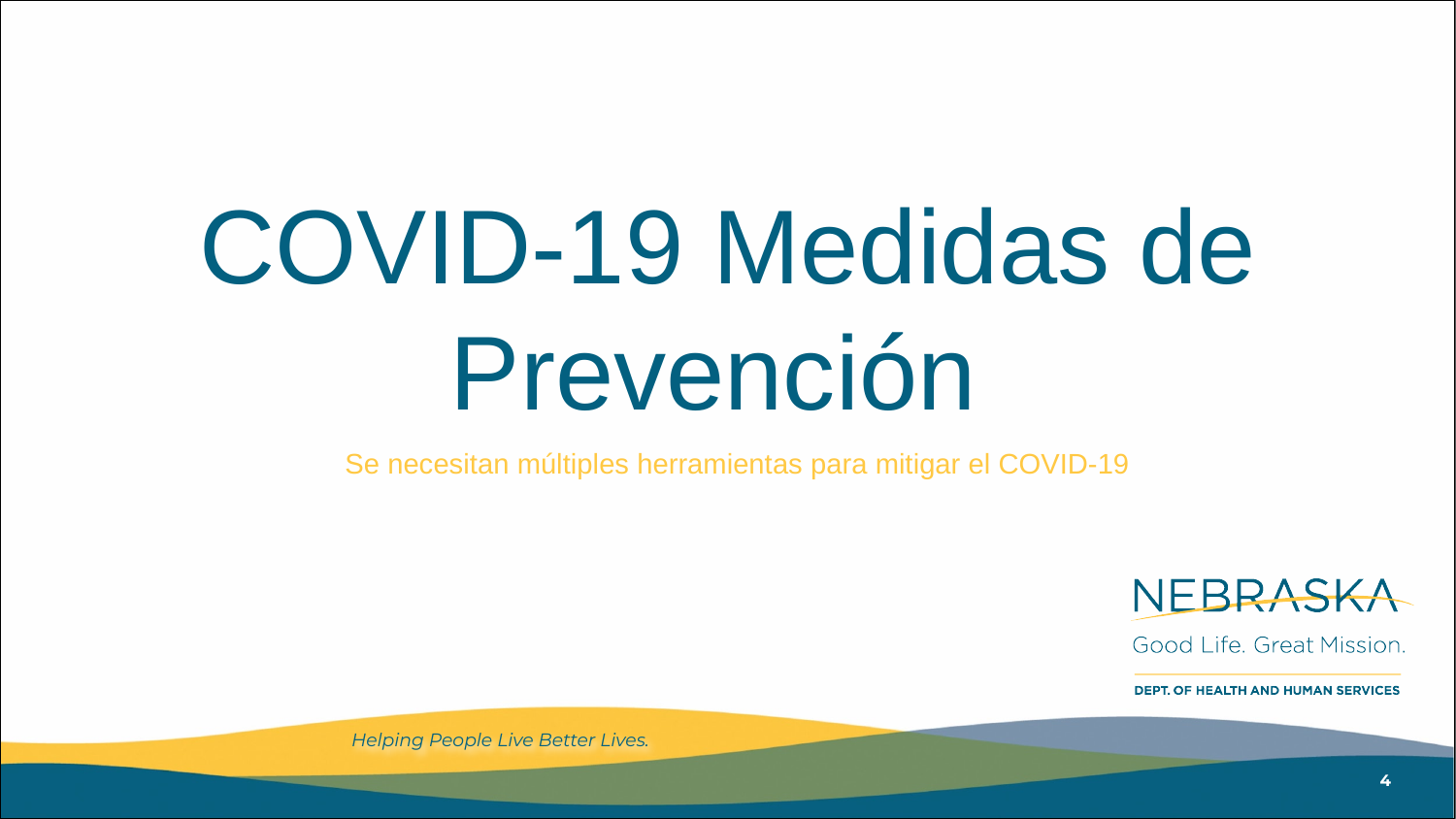

# COVID-19 Medidas de Prevención

Se necesitan múltiples herramientas para mitigar el COVID-19